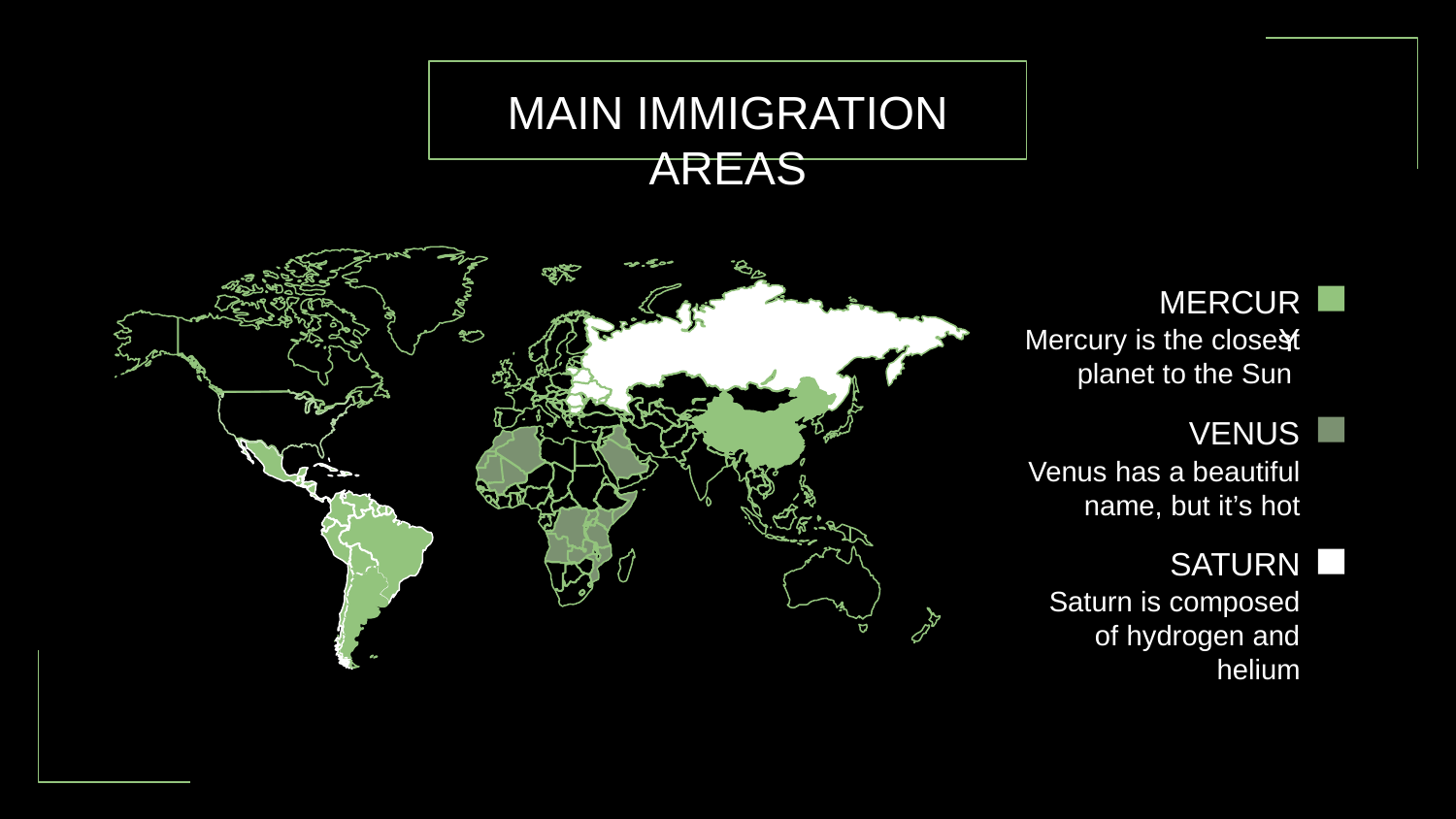

# MAIN IMMIGRATION AREAS

MERCURY

Mercury is the closest planet to the Sun
VENUS

Venus has a beautiful name, but it’s hot
SATURN

Saturn is composed of hydrogen and helium